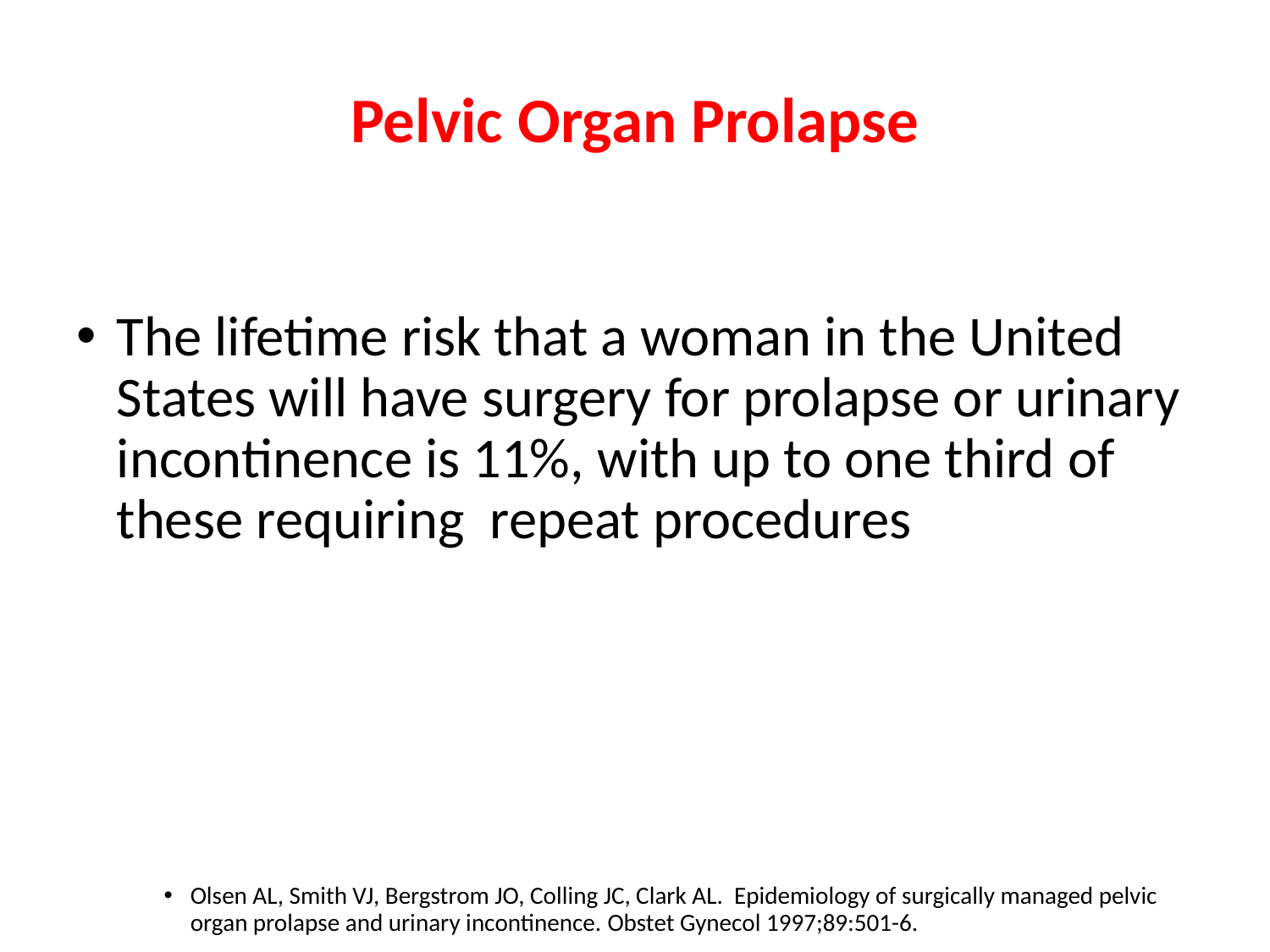

# Pelvic Organ Prolapse

The lifetime risk that a woman in the United States will have surgery for prolapse or urinary incontinence is 11%, with up to one third of these requiring  repeat procedures

Olsen AL, Smith VJ, Bergstrom JO, Colling JC, Clark AL.  Epidemiology of surgically managed pelvic organ prolapse and urinary incontinence. Obstet Gynecol 1997;89:501-6.